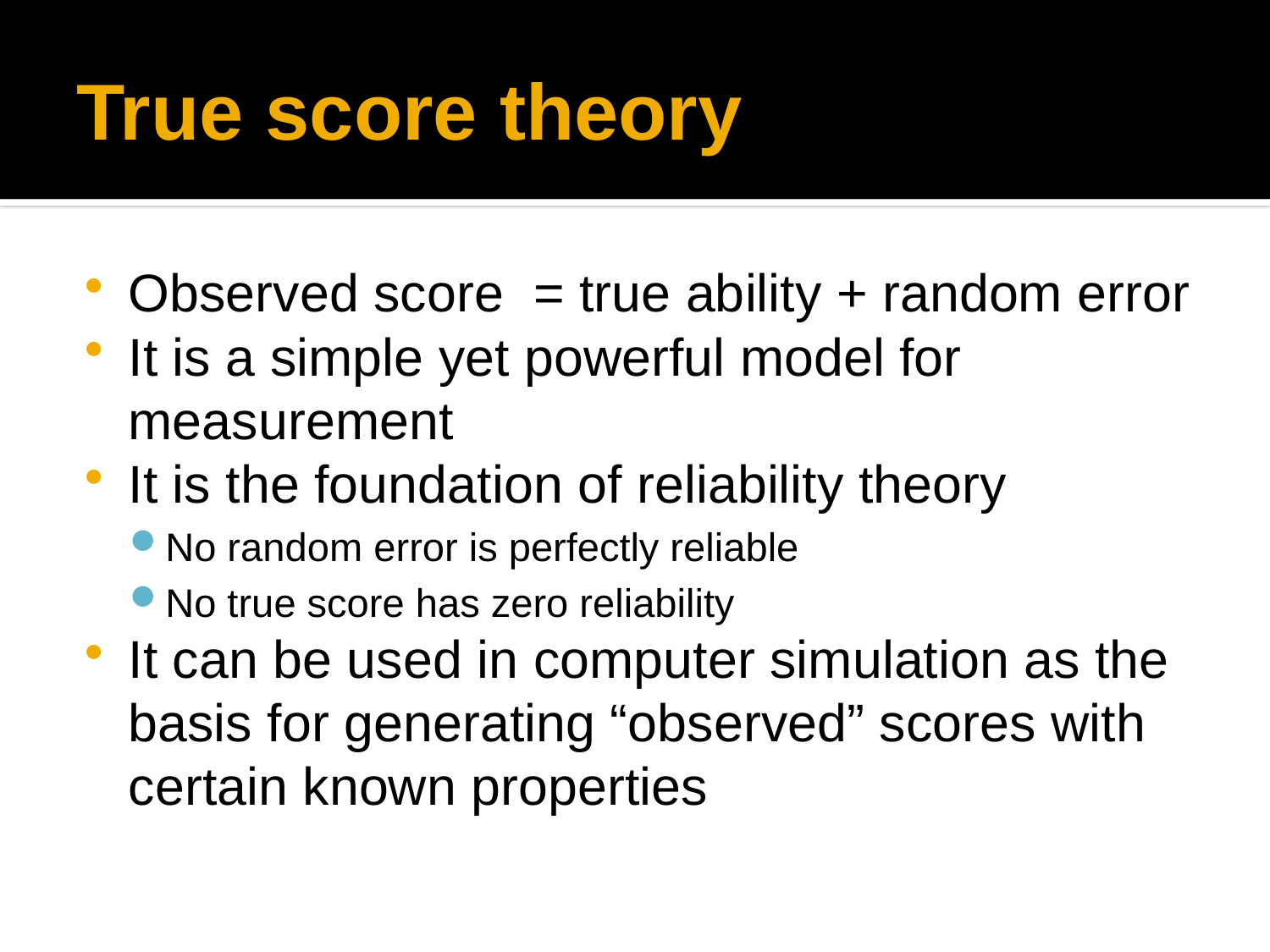

# True score theory
Observed score  = true ability + random error
It is a simple yet powerful model for measurement
It is the foundation of reliability theory
No random error is perfectly reliable
No true score has zero reliability
It can be used in computer simulation as the basis for generating “observed” scores with certain known properties